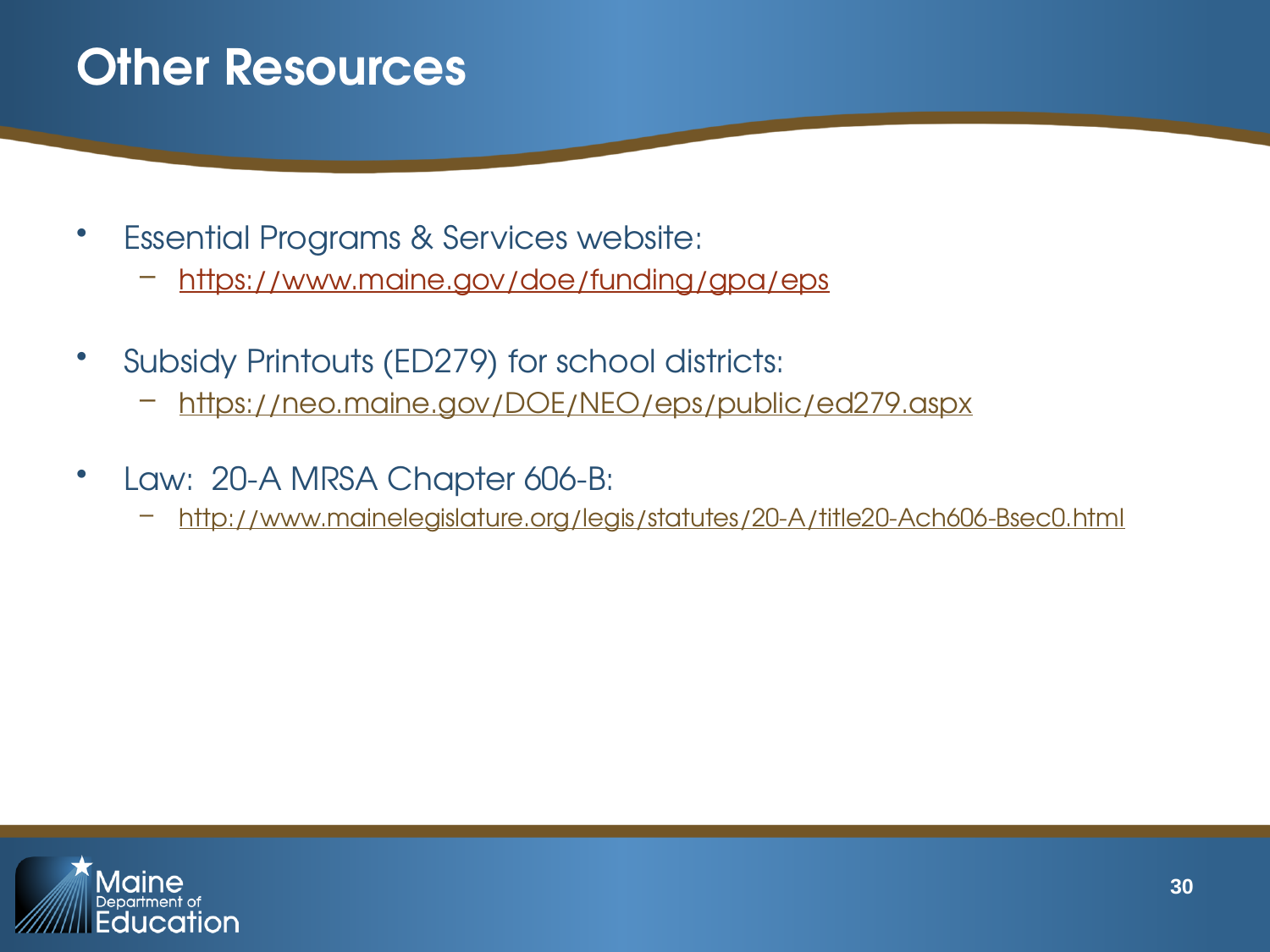

# Other Resources
Essential Programs & Services website:
https://www.maine.gov/doe/funding/gpa/eps

Subsidy Printouts (ED279) for school districts:
https://neo.maine.gov/DOE/NEO/eps/public/ed279.aspx
Law:  20-A MRSA Chapter 606-B:
http://www.mainelegislature.org/legis/statutes/20-A/title20-Ach606-Bsec0.html
30